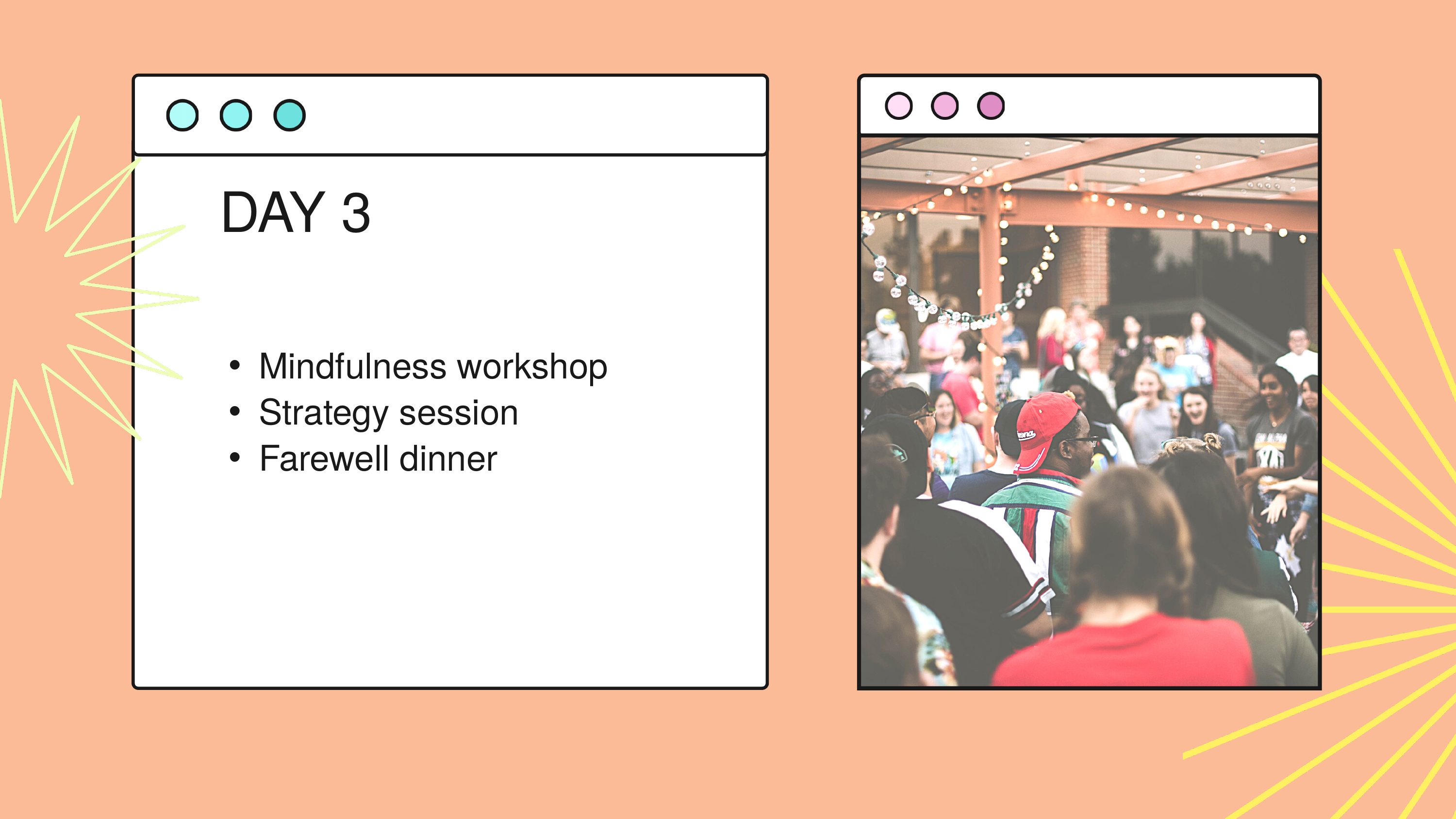

DAY 3

Mindfulness workshop
Strategy session
Farewell dinner